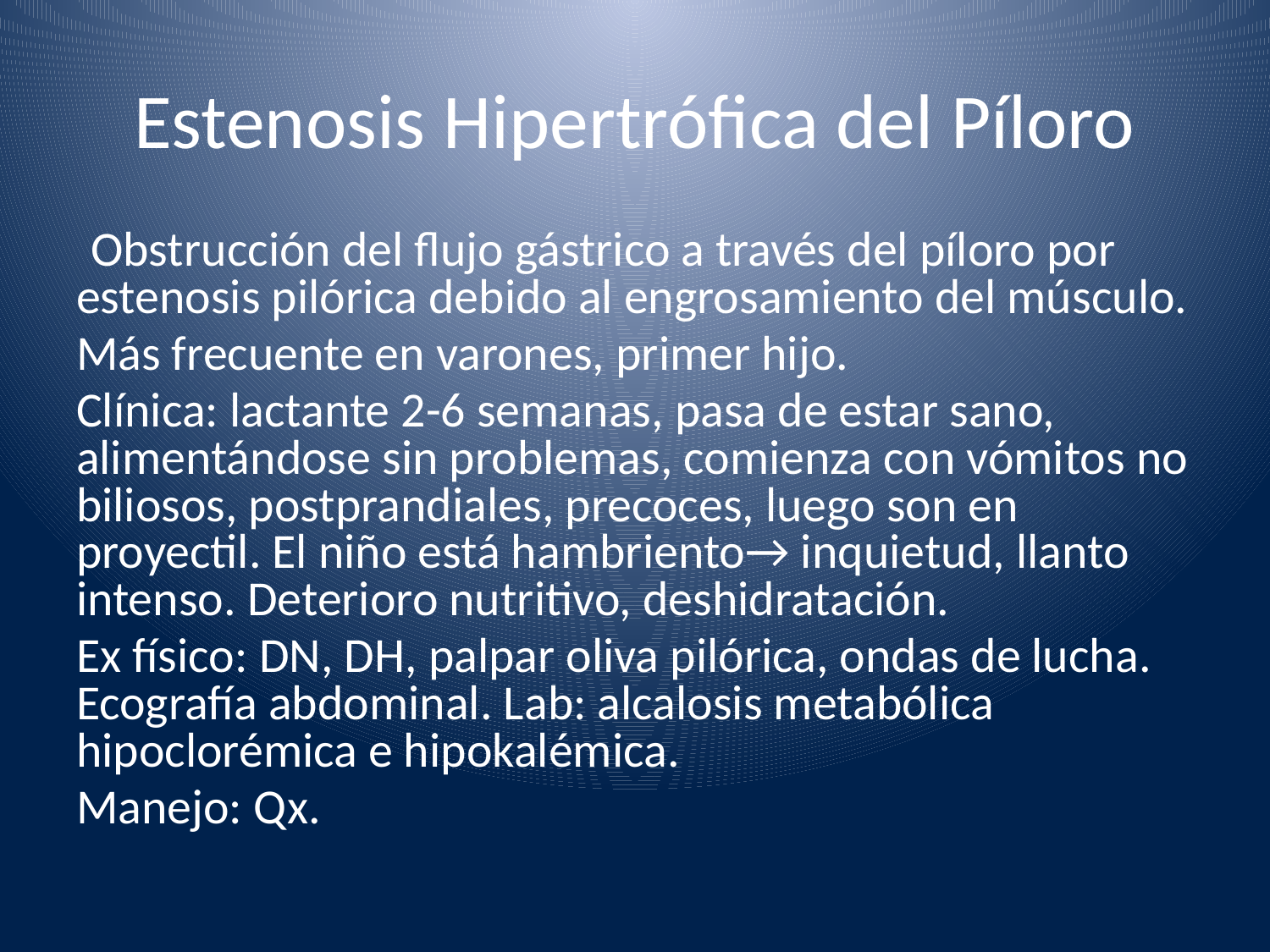

# Estenosis Hipertrófica del Píloro
 Obstrucción del flujo gástrico a través del píloro por estenosis pilórica debido al engrosamiento del músculo.
Más frecuente en varones, primer hijo.
Clínica: lactante 2-6 semanas, pasa de estar sano, alimentándose sin problemas, comienza con vómitos no biliosos, postprandiales, precoces, luego son en proyectil. El niño está hambriento→ inquietud, llanto intenso. Deterioro nutritivo, deshidratación.
Ex físico: DN, DH, palpar oliva pilórica, ondas de lucha. Ecografía abdominal. Lab: alcalosis metabólica hipoclorémica e hipokalémica.
Manejo: Qx.